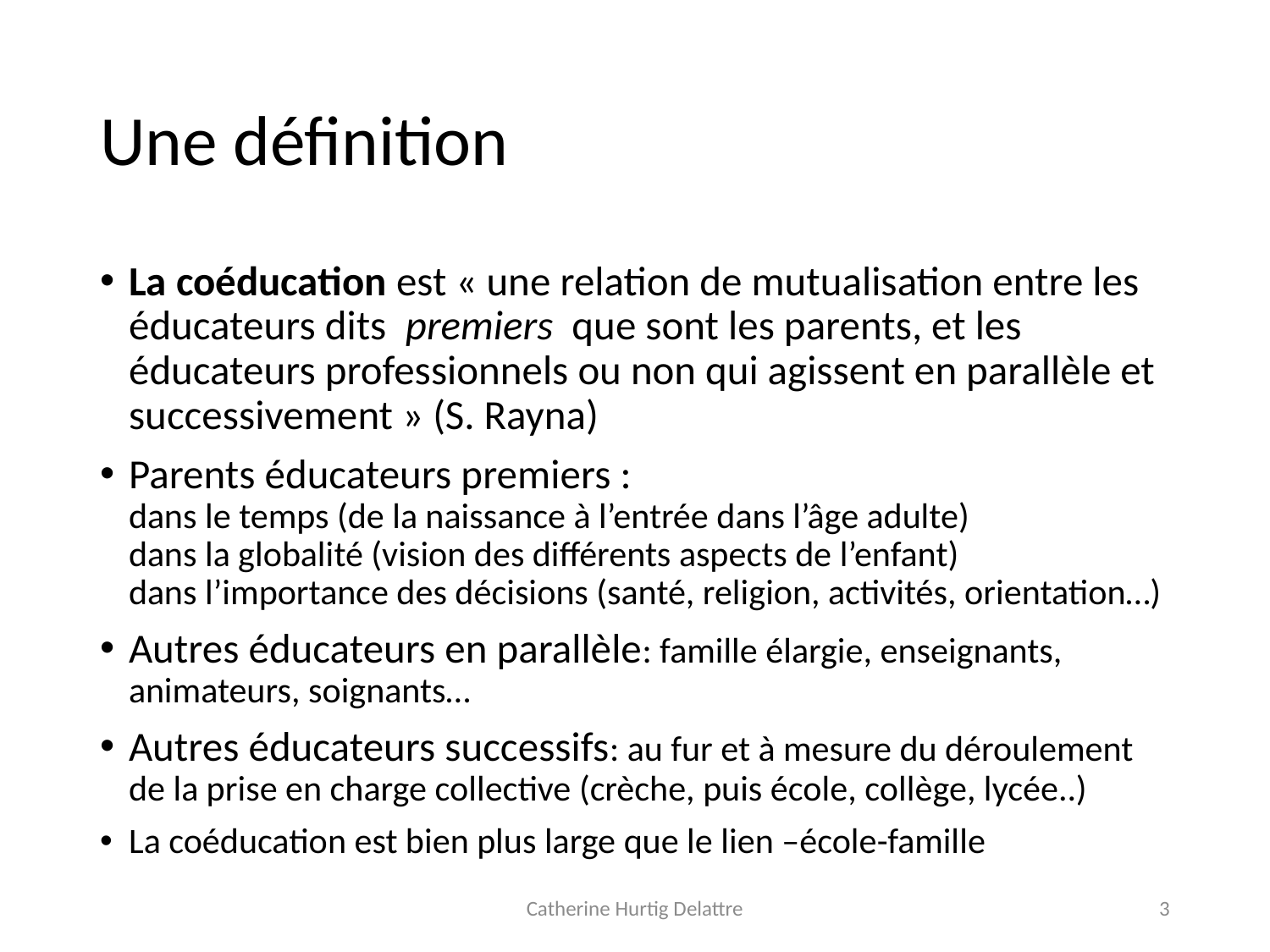

# Une définition
La coéducation est « une relation de mutualisation entre les éducateurs dits  premiers  que sont les parents, et les éducateurs professionnels ou non qui agissent en parallèle et  successivement » (S. Rayna)
Parents éducateurs premiers :
dans le temps (de la naissance à l’entrée dans l’âge adulte)
dans la globalité (vision des différents aspects de l’enfant)
dans l’importance des décisions (santé, religion, activités, orientation…)
Autres éducateurs en parallèle: famille élargie, enseignants, animateurs, soignants…
Autres éducateurs successifs: au fur et à mesure du déroulement de la prise en charge collective (crèche, puis école, collège, lycée..)
La coéducation est bien plus large que le lien –école-famille

Catherine Hurtig Delattre
3